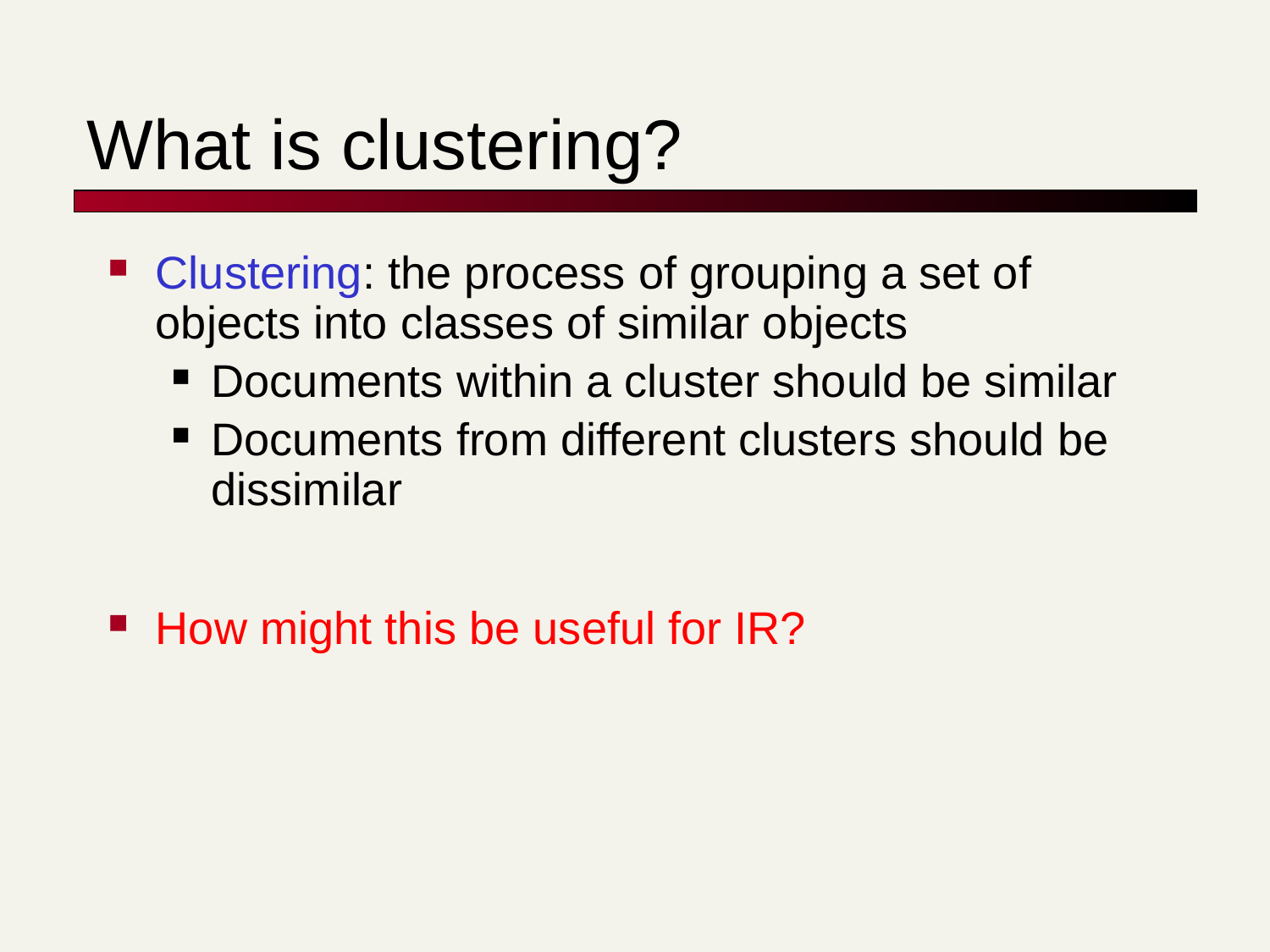

# What is clustering?
Clustering: the process of grouping a set of objects into classes of similar objects
Documents within a cluster should be similar
Documents from different clusters should be dissimilar

How might this be useful for IR?